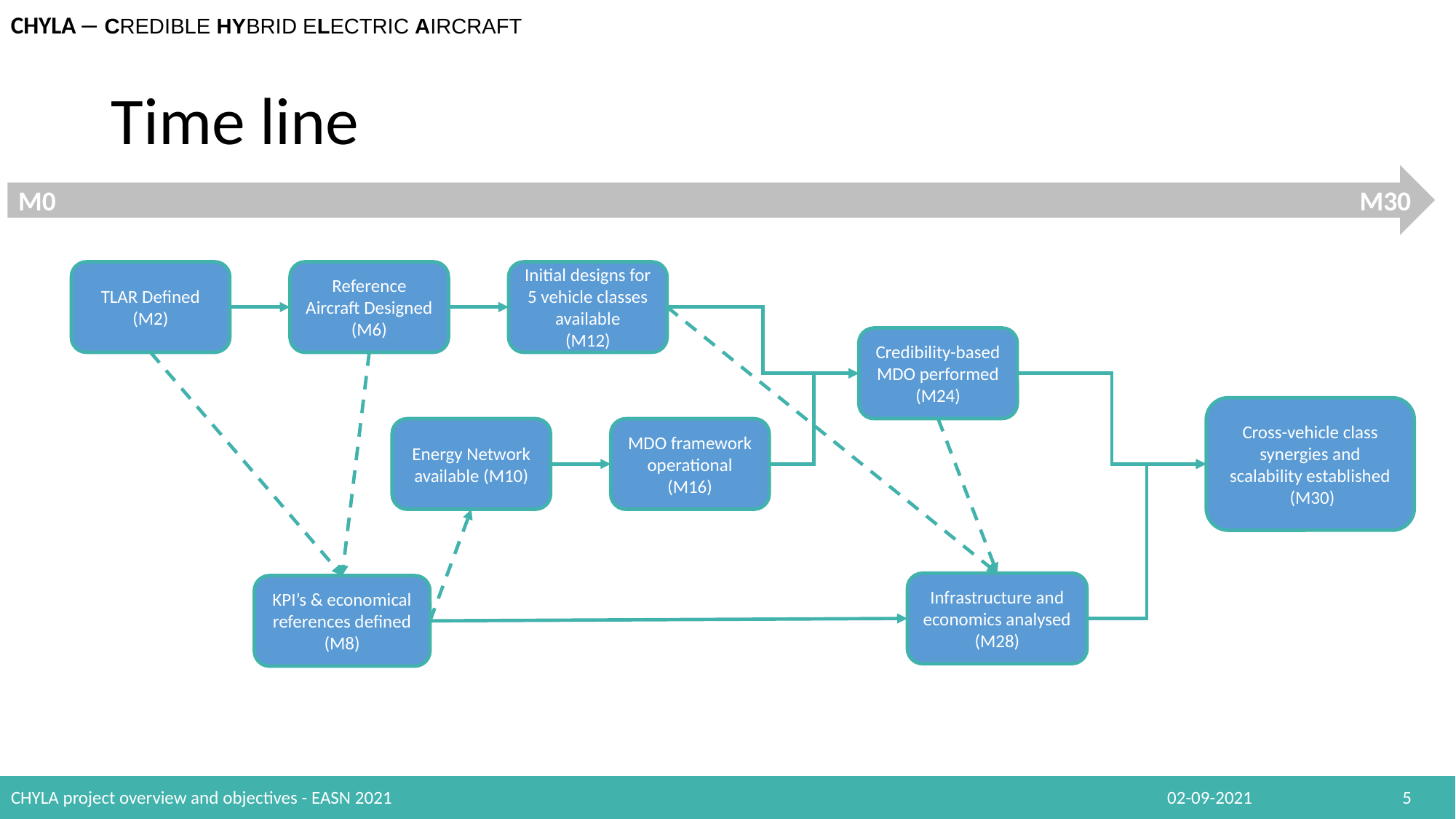

# Time line

M0
M30
TLAR Defined
(M2)
Reference Aircraft Designed
(M6)
Initial designs for 5 vehicle classes available
(M12)
Credibility-based MDO performed
(M24)
Cross-vehicle class synergies and scalability established
 (M30)
Energy Network available (M10)
MDO framework operational
(M16)
Infrastructure and economics analysed (M28)
KPI’s & economical references defined
(M8)
CHYLA project overview and objectives - EASN 2021
02-09-2021
5